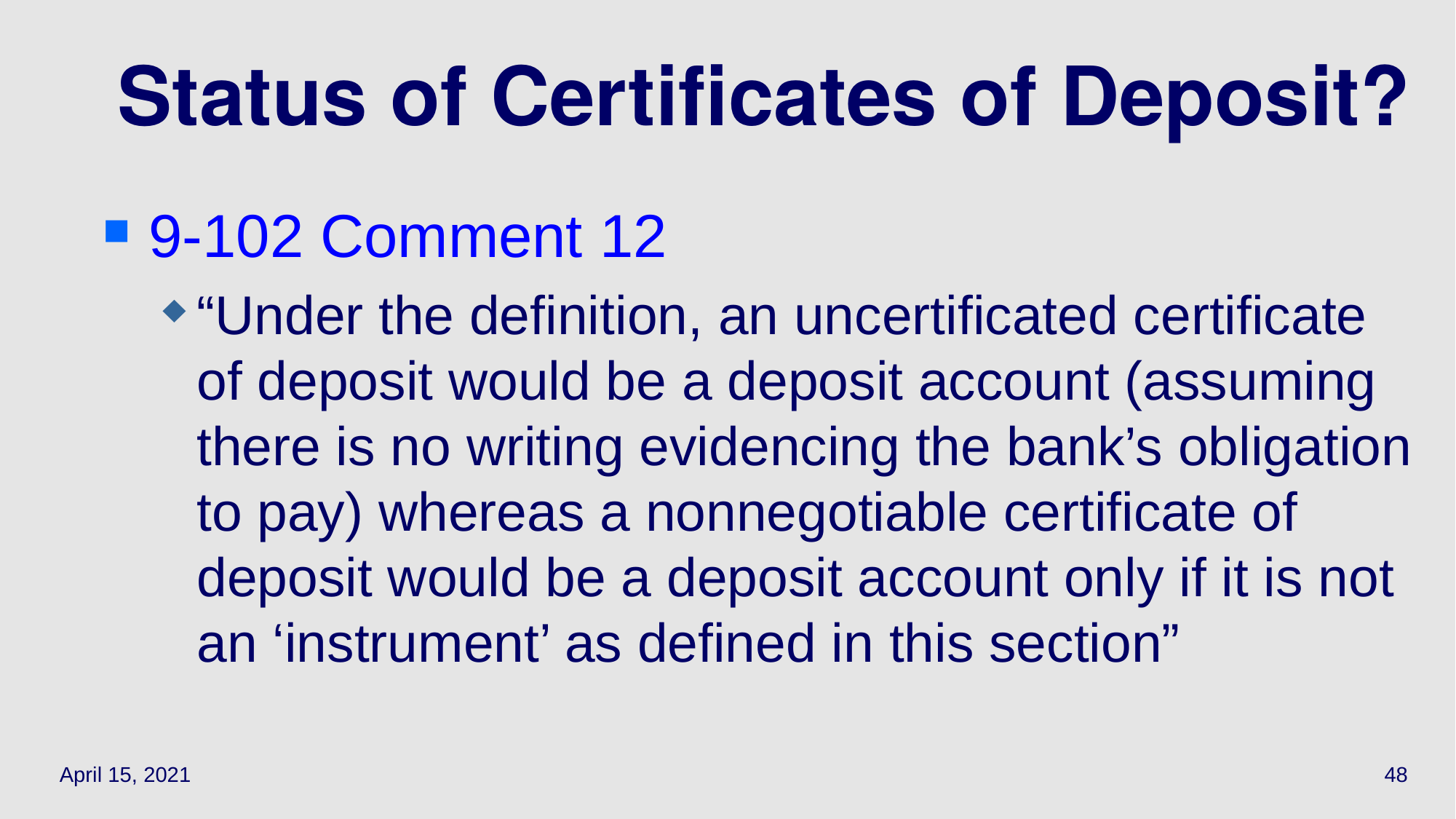

# Status of Certificates of Deposit?
9-102 Comment 12
“Under the definition, an uncertificated certificate of deposit would be a deposit account (assuming there is no writing evidencing the bank’s obligation to pay) whereas a nonnegotiable certificate of deposit would be a deposit account only if it is not an ‘instrument’ as defined in this section”
April 15, 2021
48